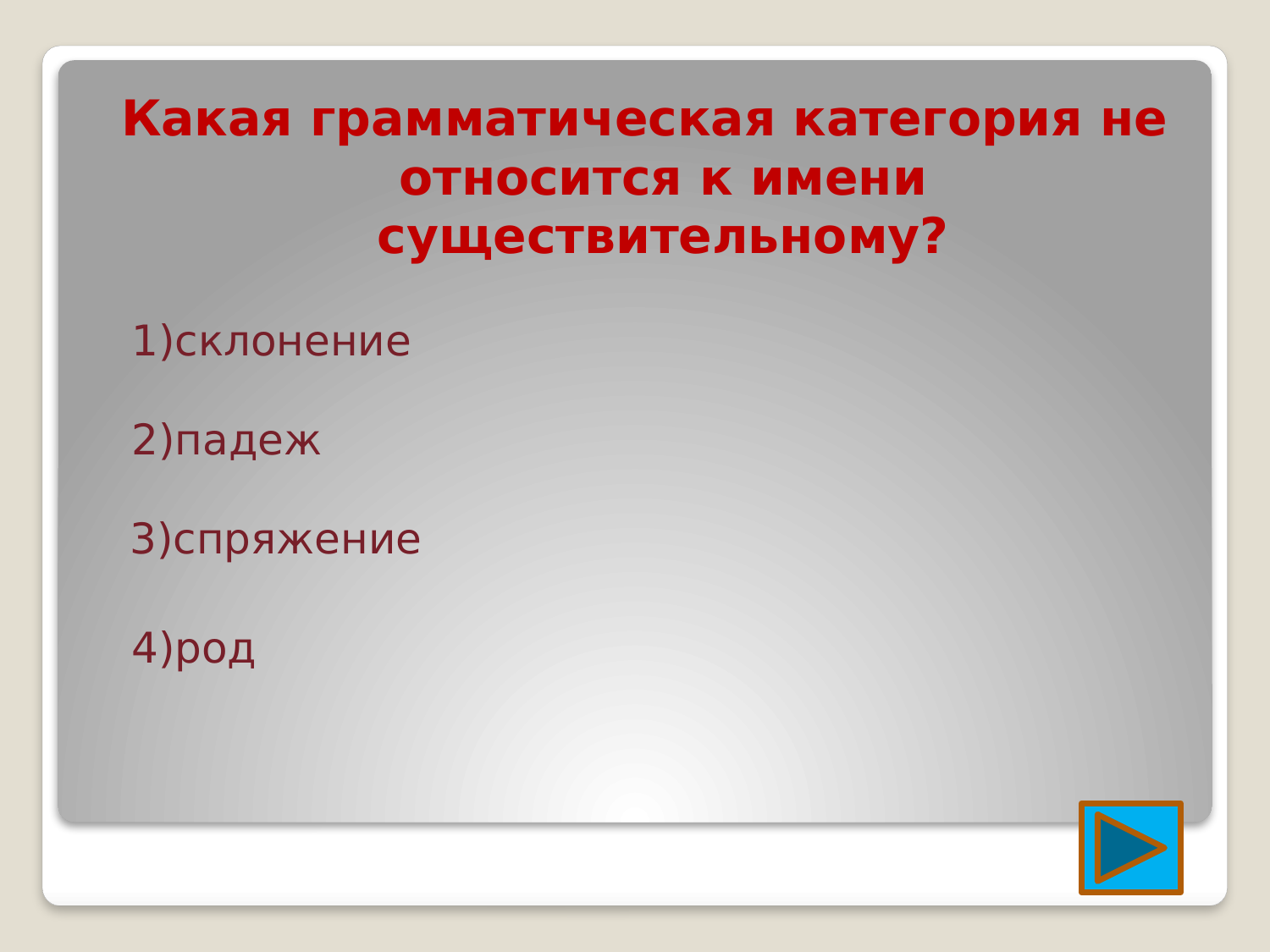

#
Какая грамматическая категория не относится к имени существительному?
1)склонение
2)падеж
3)спряжение
4)род